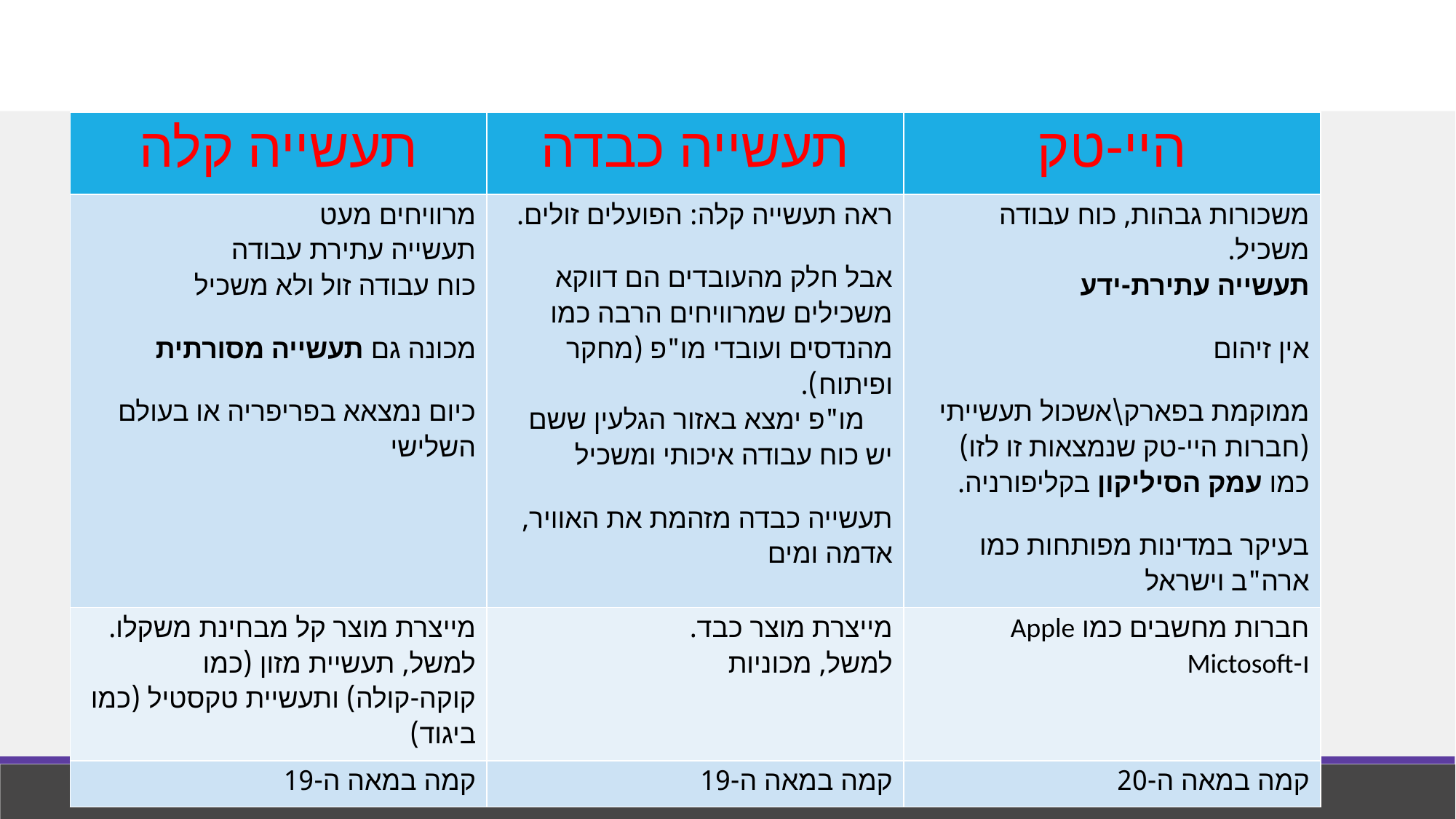

| תעשייה קלה | תעשייה כבדה | היי-טק |
| --- | --- | --- |
| מרוויחים מעט תעשייה עתירת עבודה כוח עבודה זול ולא משכיל מכונה גם תעשייה מסורתית כיום נמצאא בפריפריה או בעולם השלישי | ראה תעשייה קלה: הפועלים זולים. אבל חלק מהעובדים הם דווקא משכילים שמרוויחים הרבה כמו מהנדסים ועובדי מו"פ (מחקר ופיתוח). מו"פ ימצא באזור הגלעין ששם יש כוח עבודה איכותי ומשכיל תעשייה כבדה מזהמת את האוויר, אדמה ומים | משכורות גבהות, כוח עבודה משכיל. תעשייה עתירת-ידע אין זיהום ממוקמת בפארק\אשכול תעשייתי (חברות היי-טק שנמצאות זו לזו) כמו עמק הסיליקון בקליפורניה. בעיקר במדינות מפותחות כמו ארה"ב וישראל |
| מייצרת מוצר קל מבחינת משקלו. למשל, תעשיית מזון (כמו קוקה-קולה) ותעשיית טקסטיל (כמו ביגוד) | מייצרת מוצר כבד. למשל, מכוניות | חברות מחשבים כמו Apple ו-Mictosoft |
| קמה במאה ה-19 | קמה במאה ה-19 | קמה במאה ה-20 |